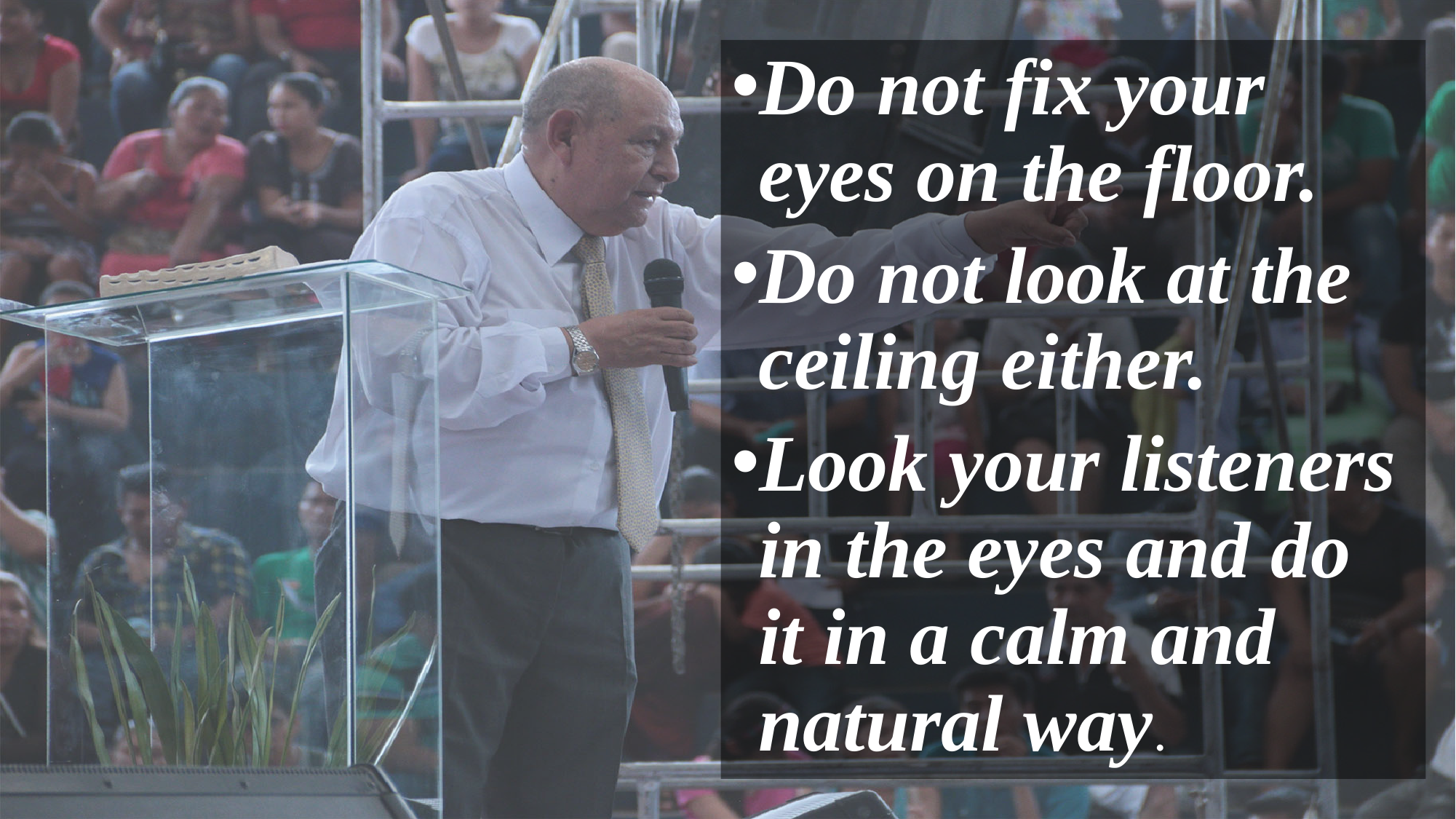

Do not fix your eyes on the floor.
Do not look at the ceiling either.
Look your listeners in the eyes and do it in a calm and natural way.
#